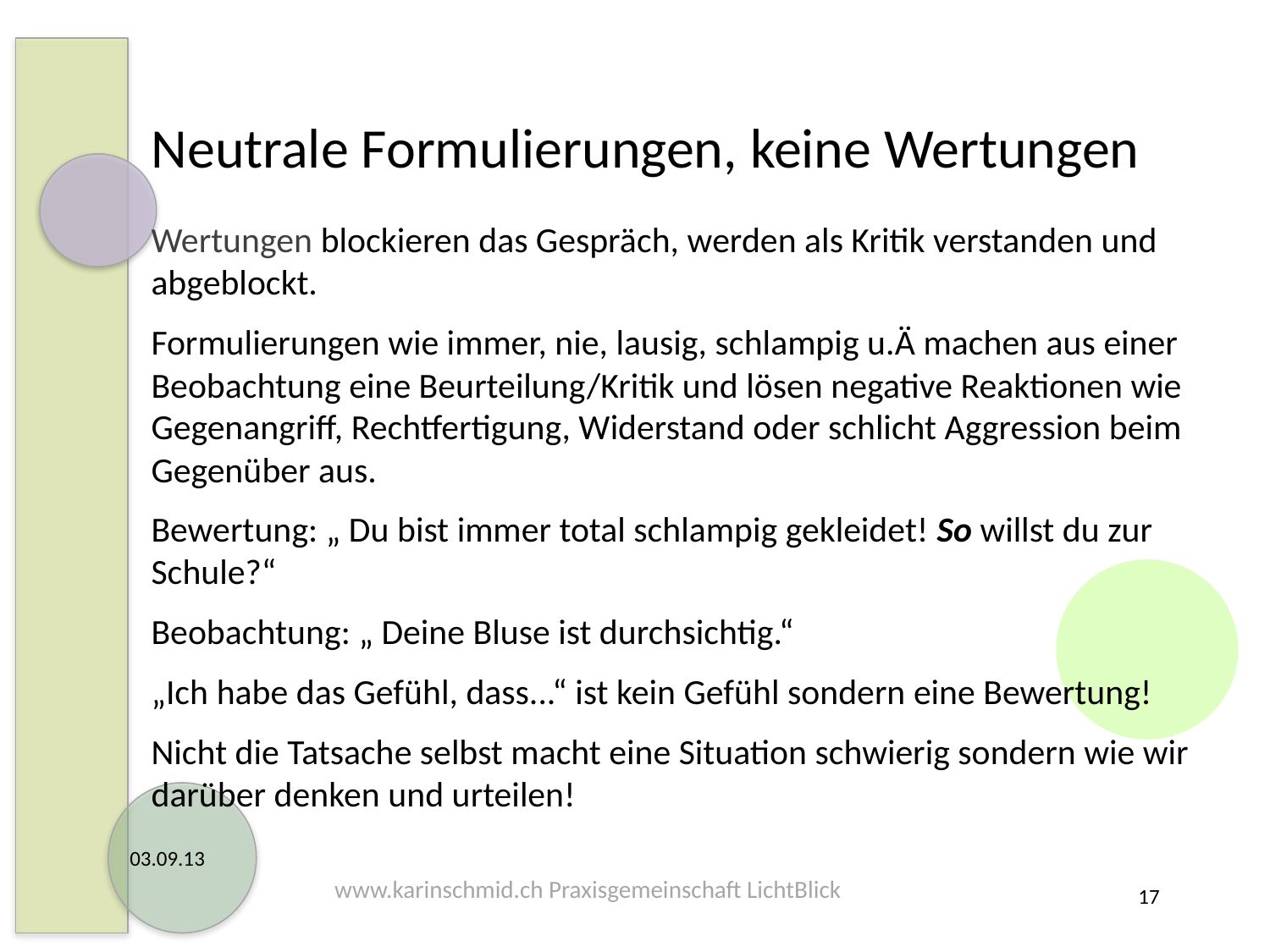

Neutrale Formulierungen, keine Wertungen
Wertungen blockieren das Gespräch, werden als Kritik verstanden und abgeblockt.
Formulierungen wie immer, nie, lausig, schlampig u.Ä machen aus einer Beobachtung eine Beurteilung/Kritik und lösen negative Reaktionen wie Gegenangriff, Rechtfertigung, Widerstand oder schlicht Aggression beim Gegenüber aus.
Bewertung: „ Du bist immer total schlampig gekleidet! So willst du zur Schule?“
Beobachtung: „ Deine Bluse ist durchsichtig.“
„Ich habe das Gefühl, dass...“ ist kein Gefühl sondern eine Bewertung!
Nicht die Tatsache selbst macht eine Situation schwierig sondern wie wir darüber denken und urteilen!